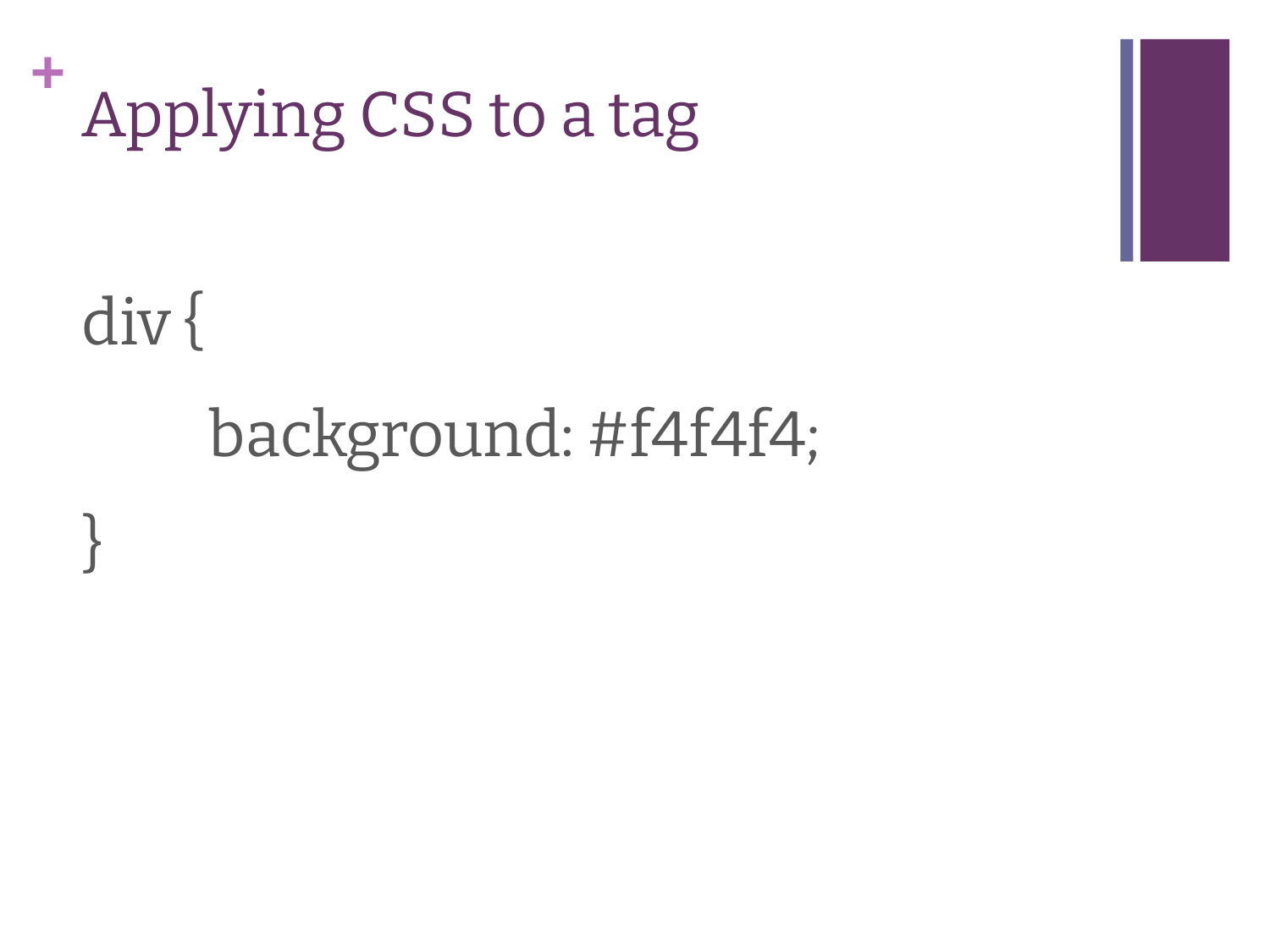

# Applying CSS to a tag
div {
	background: #f4f4f4;
}